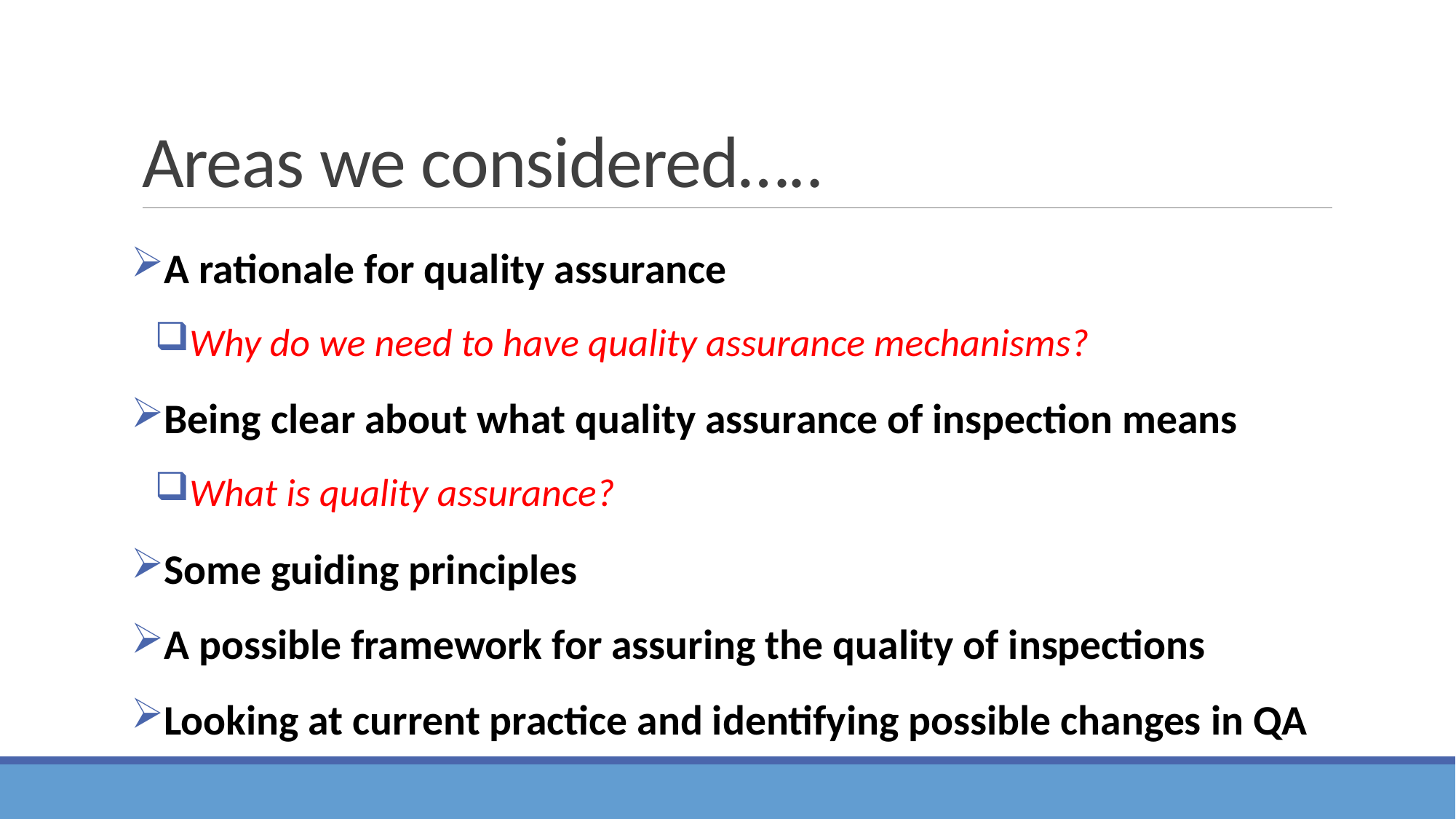

# Areas we considered…..
A rationale for quality assurance
Why do we need to have quality assurance mechanisms?
Being clear about what quality assurance of inspection means
What is quality assurance?
Some guiding principles
A possible framework for assuring the quality of inspections
Looking at current practice and identifying possible changes in QA